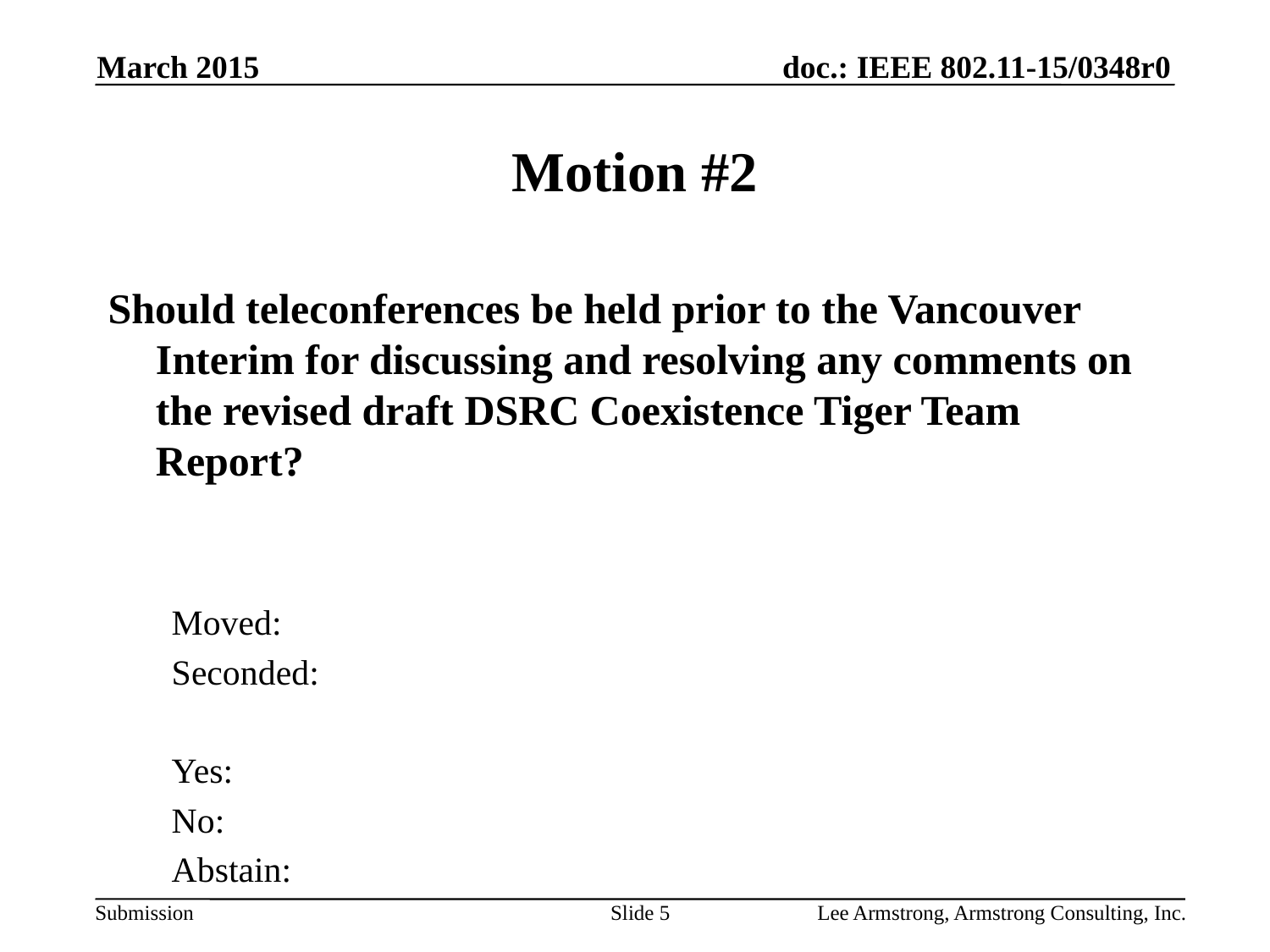

March 2015
# Motion #2
Should teleconferences be held prior to the Vancouver Interim for discussing and resolving any comments on the revised draft DSRC Coexistence Tiger Team Report?

Moved:
Seconded:

Yes:
No:
Abstain:

Slide 5
Lee Armstrong, Armstrong Consulting, Inc.